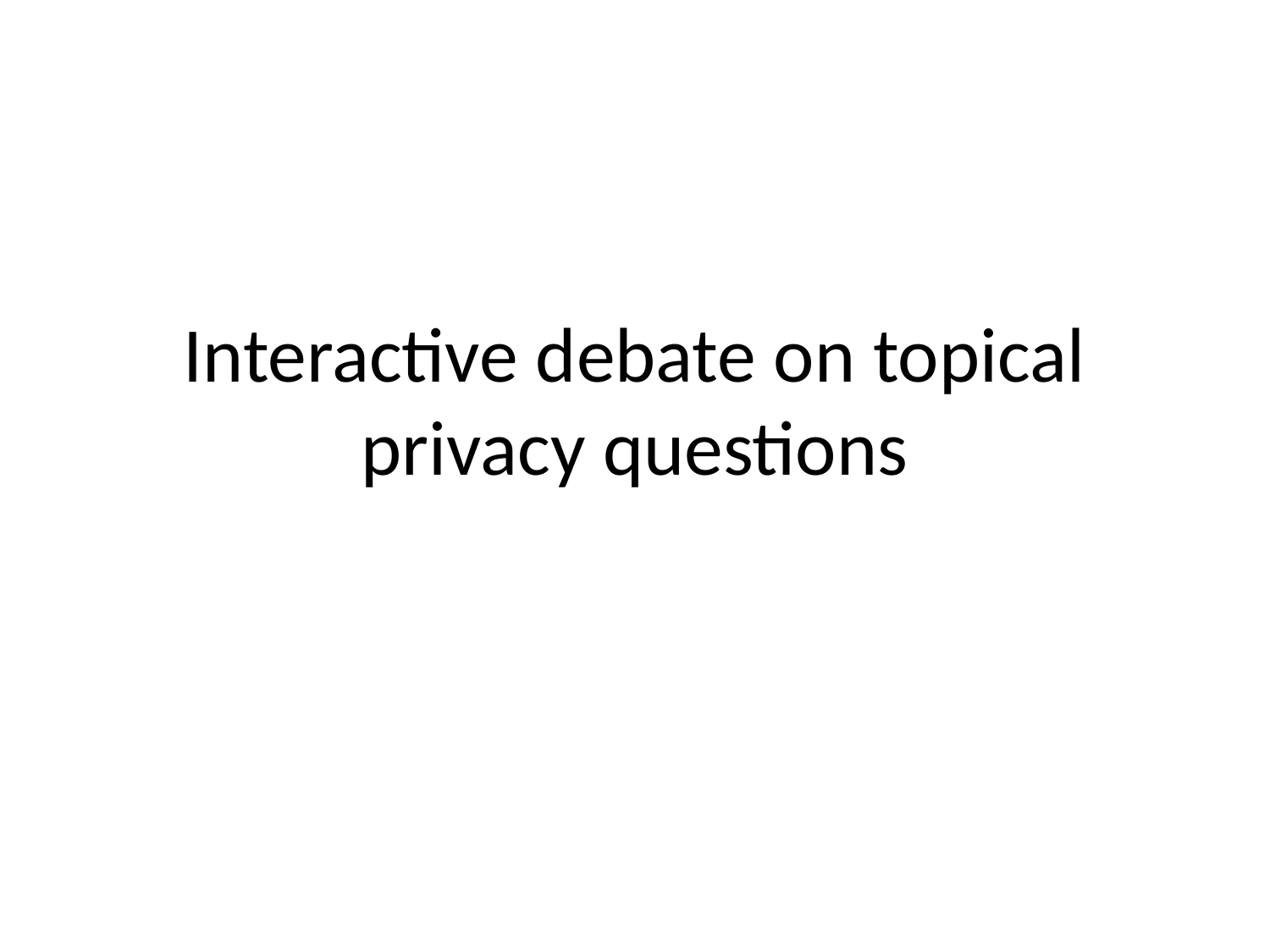

# Interactive debate on topical privacy questions